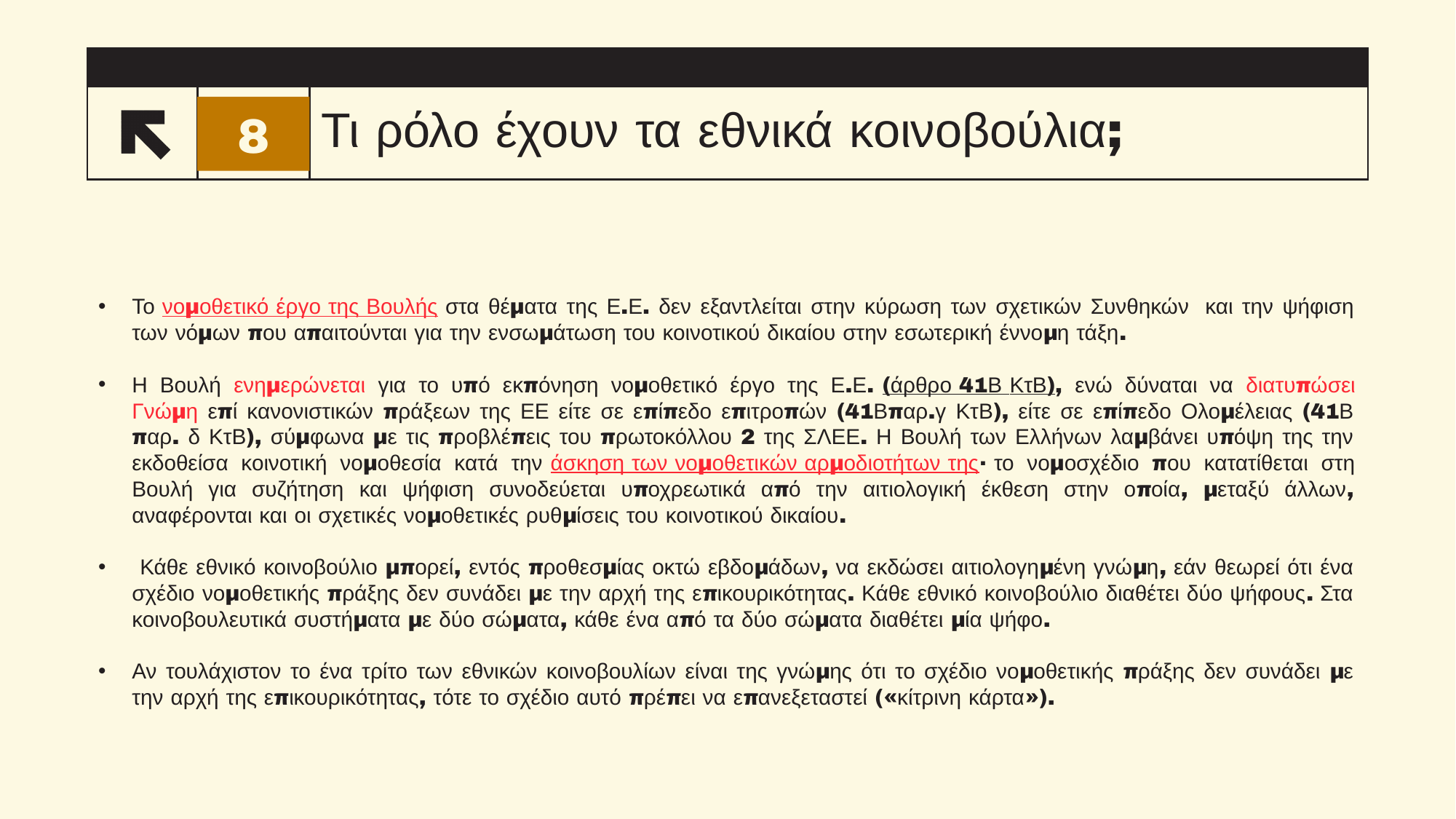

# Τι ρόλο έχουν τα εθνικά κοινοβούλια;

8
Το νομοθετικό έργο της Βουλής στα θέματα της Ε.Ε. δεν εξαντλείται στην κύρωση των σχετικών Συνθηκών  και την ψήφιση των νόμων που απαιτούνται για την ενσωμάτωση του κοινοτικού δικαίου στην εσωτερική έννομη τάξη.

Η Βουλή ενημερώνεται για το υπό εκπόνηση νομοθετικό έργο της Ε.Ε. (άρθρο 41Β ΚτΒ), ενώ δύναται να διατυπώσει Γνώμη επί κανονιστικών πράξεων της ΕΕ είτε σε επίπεδο επιτροπών (41Βπαρ.γ ΚτΒ), είτε σε επίπεδο Ολομέλειας (41Β παρ. δ ΚτΒ), σύμφωνα με τις προβλέπεις του πρωτοκόλλου 2 της ΣΛΕΕ. Η Βουλή των Ελλήνων λαμβάνει υπόψη της την εκδοθείσα κοινοτική νομοθεσία κατά την άσκηση των νομοθετικών αρμοδιοτήτων της∙ το νομοσχέδιο που κατατίθεται στη Βουλή για συζήτηση και ψήφιση συνοδεύεται υποχρεωτικά από την αιτιολογική έκθεση στην οποία, μεταξύ άλλων, αναφέρονται και οι σχετικές νομοθετικές ρυθμίσεις του κοινοτικού δικαίου.

 Κάθε εθνικό κοινοβούλιο μπορεί, εντός προθεσμίας οκτώ εβδομάδων, να εκδώσει αιτιολογημένη γνώμη, εάν θεωρεί ότι ένα σχέδιο νομοθετικής πράξης δεν συνάδει με την αρχή της επικουρικότητας. Κάθε εθνικό κοινοβούλιο διαθέτει δύο ψήφους. Στα κοινοβουλευτικά συστήματα με δύο σώματα, κάθε ένα από τα δύο σώματα διαθέτει μία ψήφο.

Αν τουλάχιστον το ένα τρίτο των εθνικών κοινοβουλίων είναι της γνώμης ότι το σχέδιο νομοθετικής πράξης δεν συνάδει με την αρχή της επικουρικότητας, τότε το σχέδιο αυτό πρέπει να επανεξεταστεί («κίτρινη κάρτα»).